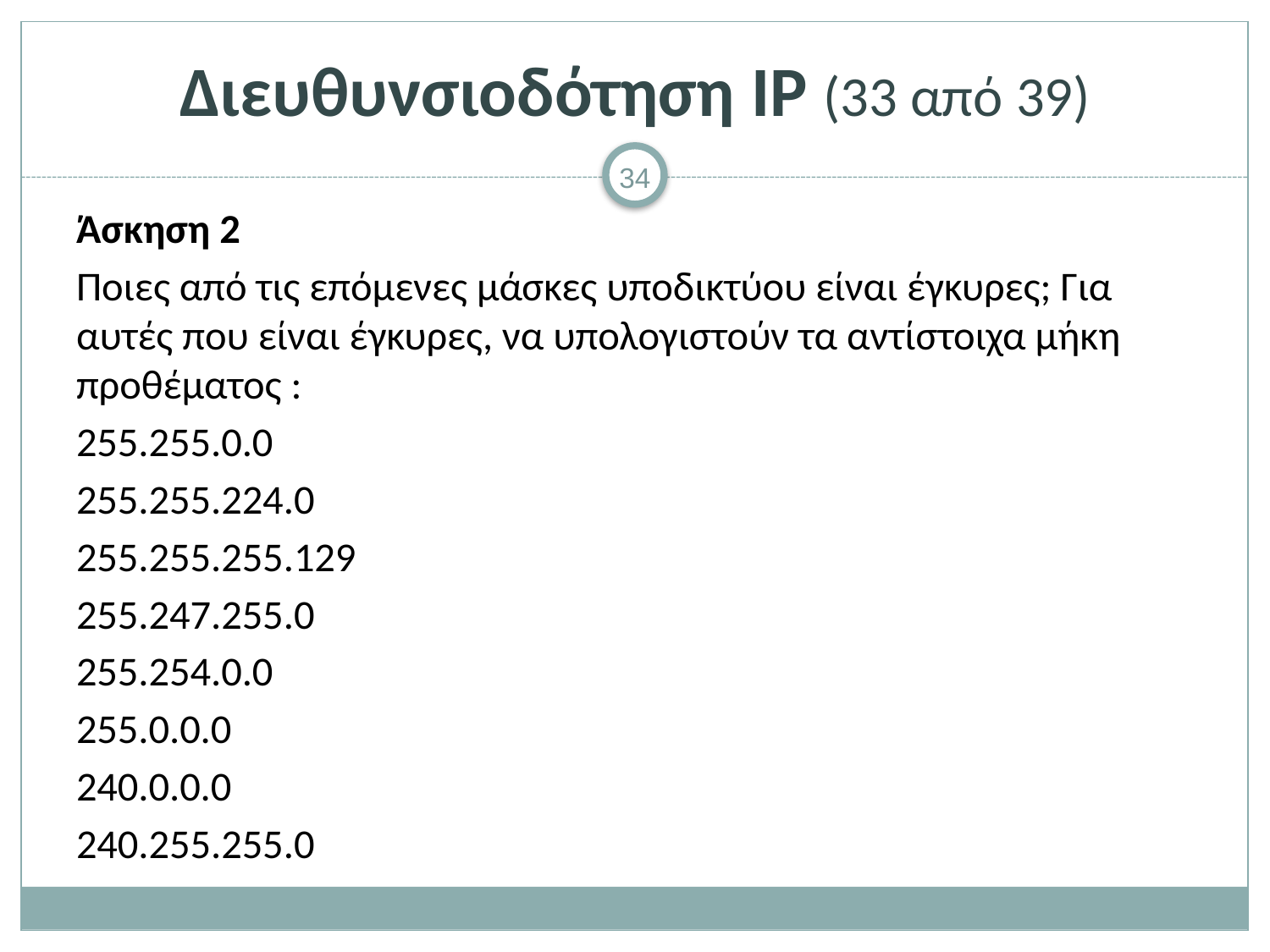

# Διευθυνσιοδότηση IP (33 από 39)
Άσκηση 2
Ποιες από τις επόμενες μάσκες υποδικτύου είναι έγκυρες; Για αυτές που είναι έγκυρες, να υπολογιστούν τα αντίστοιχα μήκη προθέματος :
255.255.0.0
255.255.224.0
255.255.255.129
255.247.255.0
255.254.0.0
255.0.0.0
240.0.0.0
240.255.255.0